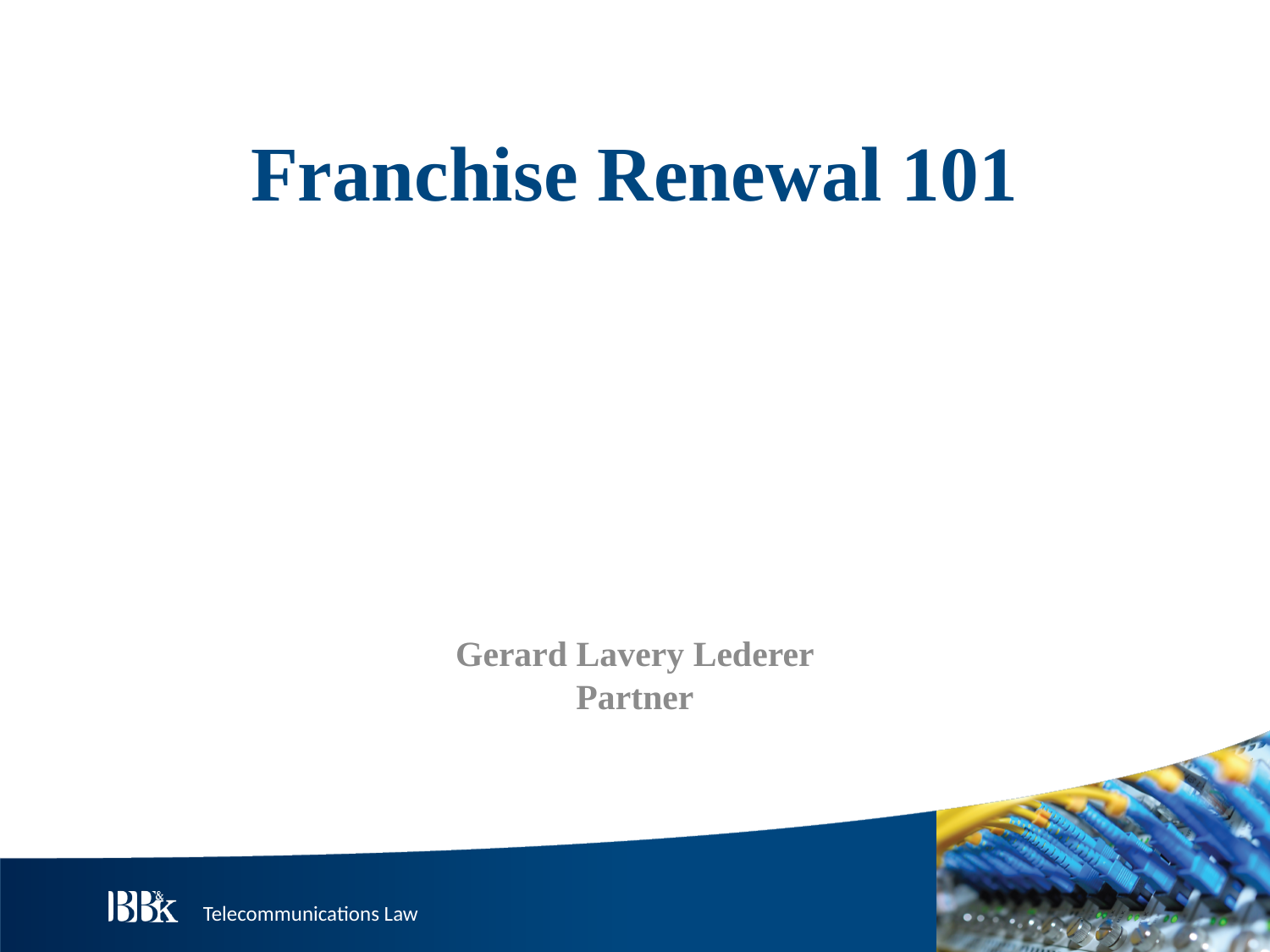

# Franchise Renewal 101

Gerard Lavery Lederer
Partner